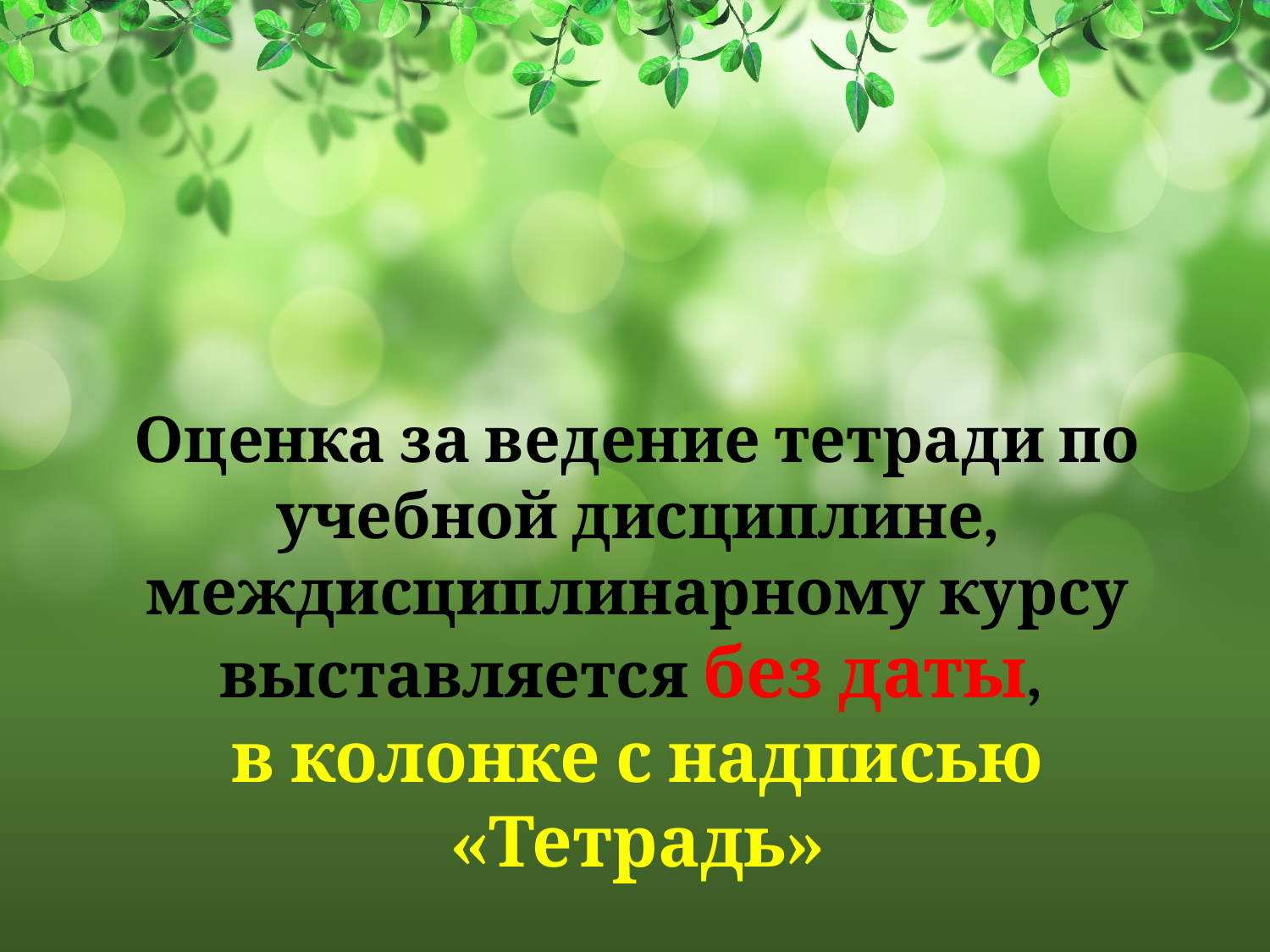

Оценка за ведение тетради по учебной дисциплине, междисциплинарному курсу выставляется без даты,
в колонке с надписью «Тетрадь»